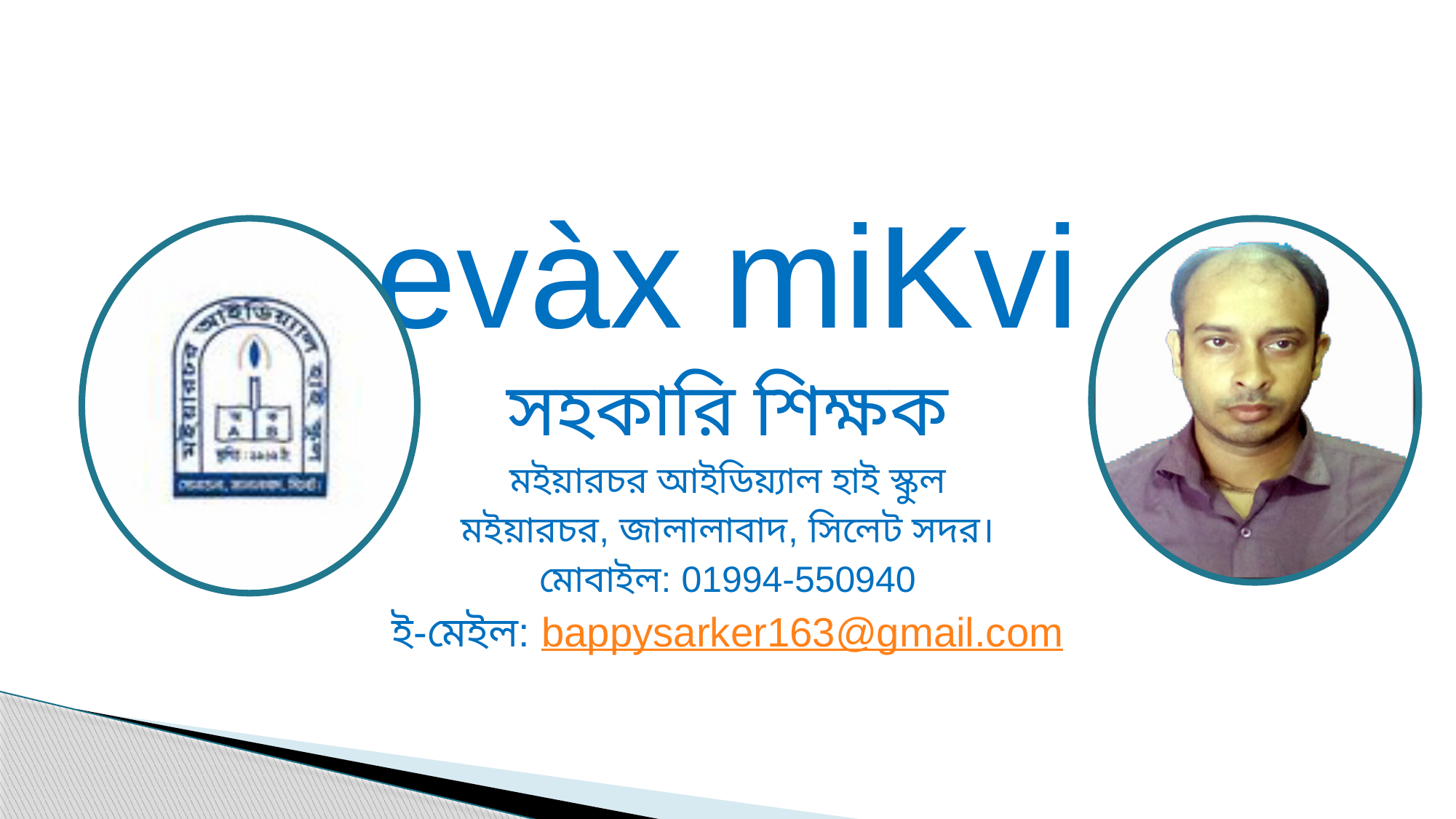

evàx miKvi
সহকারি শিক্ষক
মইয়ারচর আইডিয়্যাল হাই স্কুল
মইয়ারচর, জালালাবাদ, সিলেট সদর।
মোবাইল: 01994-550940
ই-মেইল: bappysarker163@gmail.com